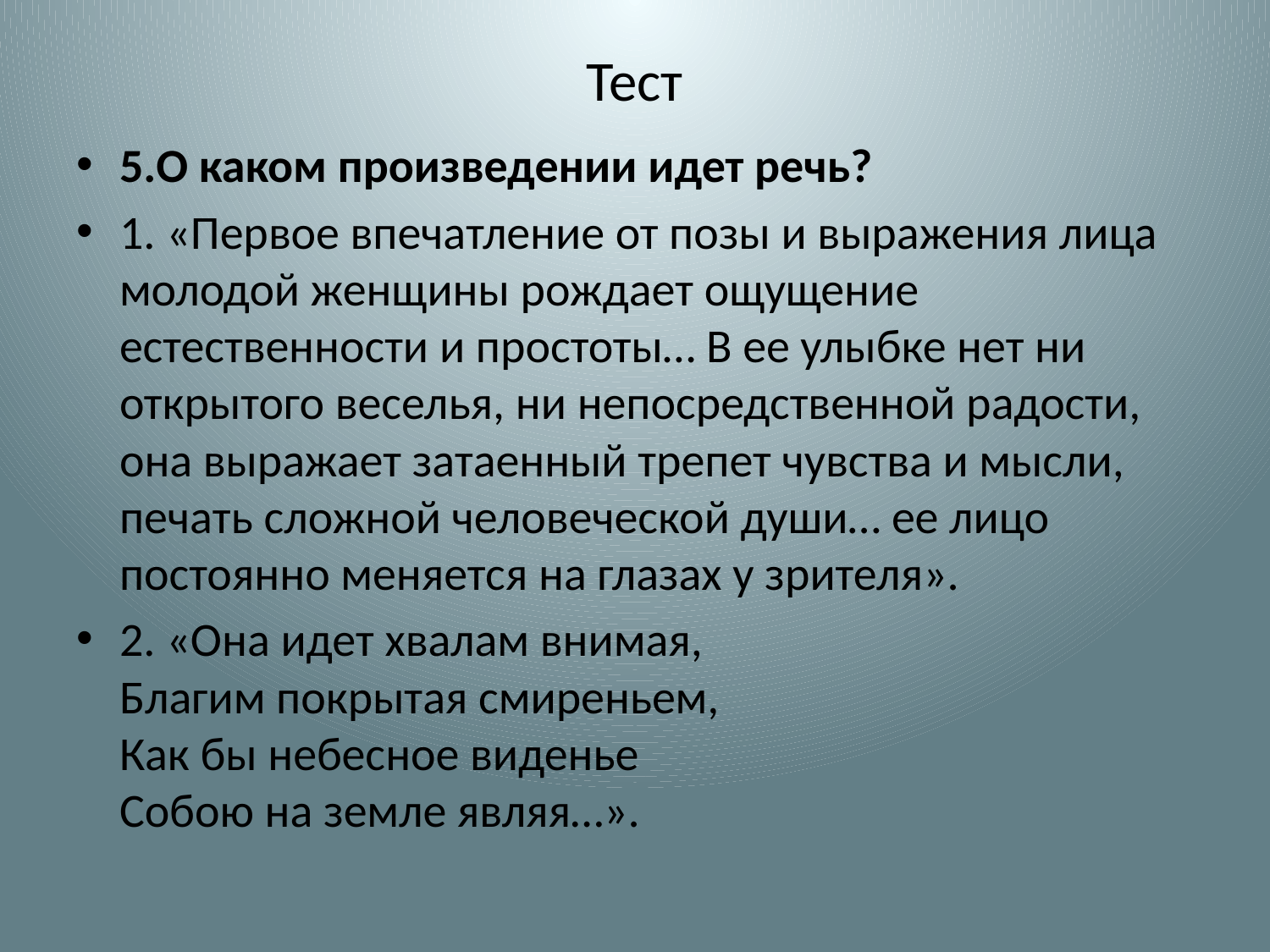

# Тест
5.О каком произведении идет речь?
1. «Первое впечатление от позы и выражения лица молодой женщины рождает ощущение естественности и простоты… В ее улыбке нет ни открытого веселья, ни непосредственной радости, она выражает затаенный трепет чувства и мысли, печать сложной человеческой души… ее лицо постоянно меняется на глазах у зрителя».
2. «Она идет хвалам внимая,
Благим покрытая смиреньем,
Как бы небесное виденье
Собою на земле являя…».